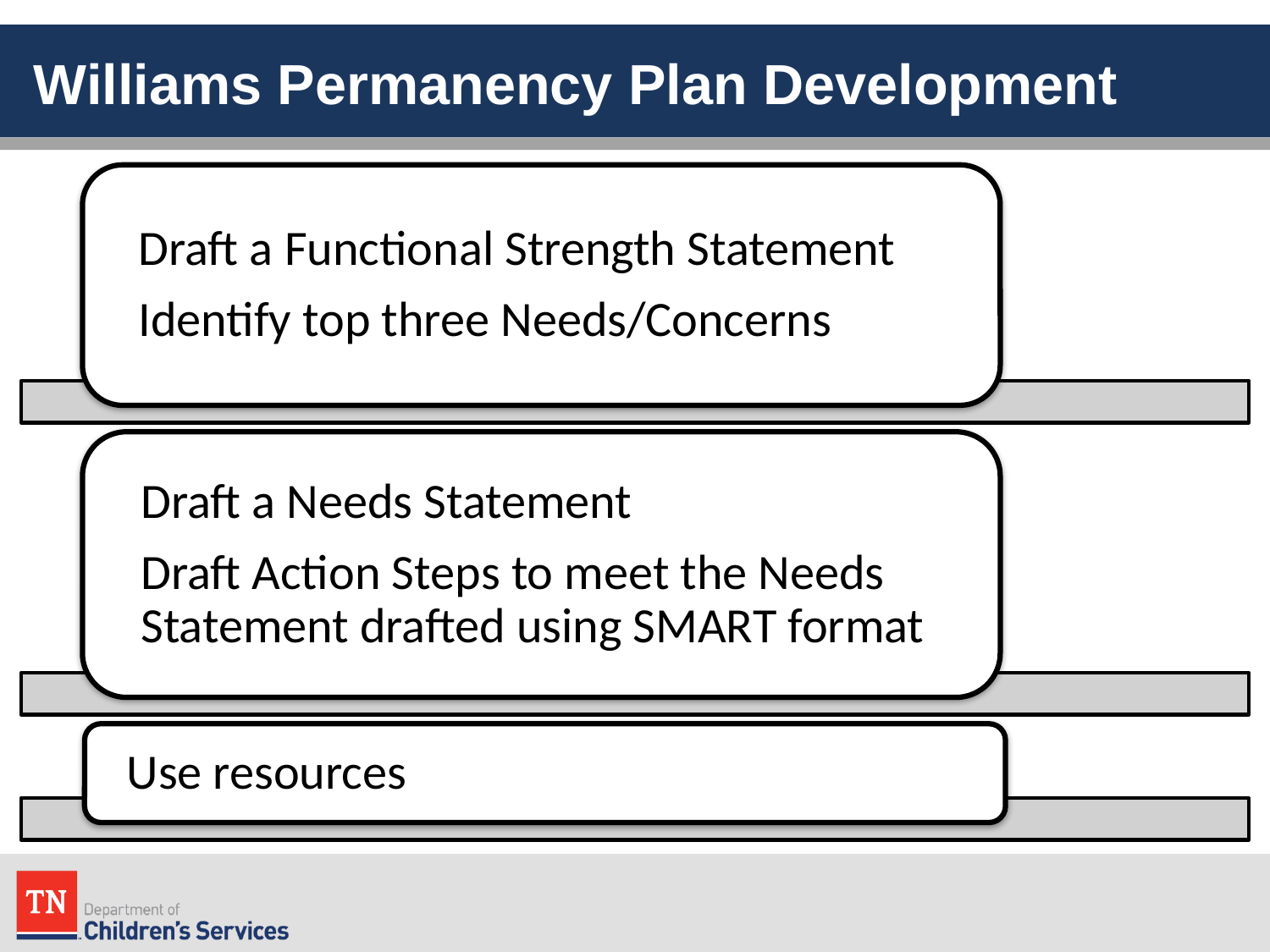

# Williams Permanency Plan Development
Draft a Functional Strength Statement
Identify top three Needs/Concerns
Draft a Needs Statement
Draft Action Steps to meet the Needs Statement drafted using SMART format
Use resources